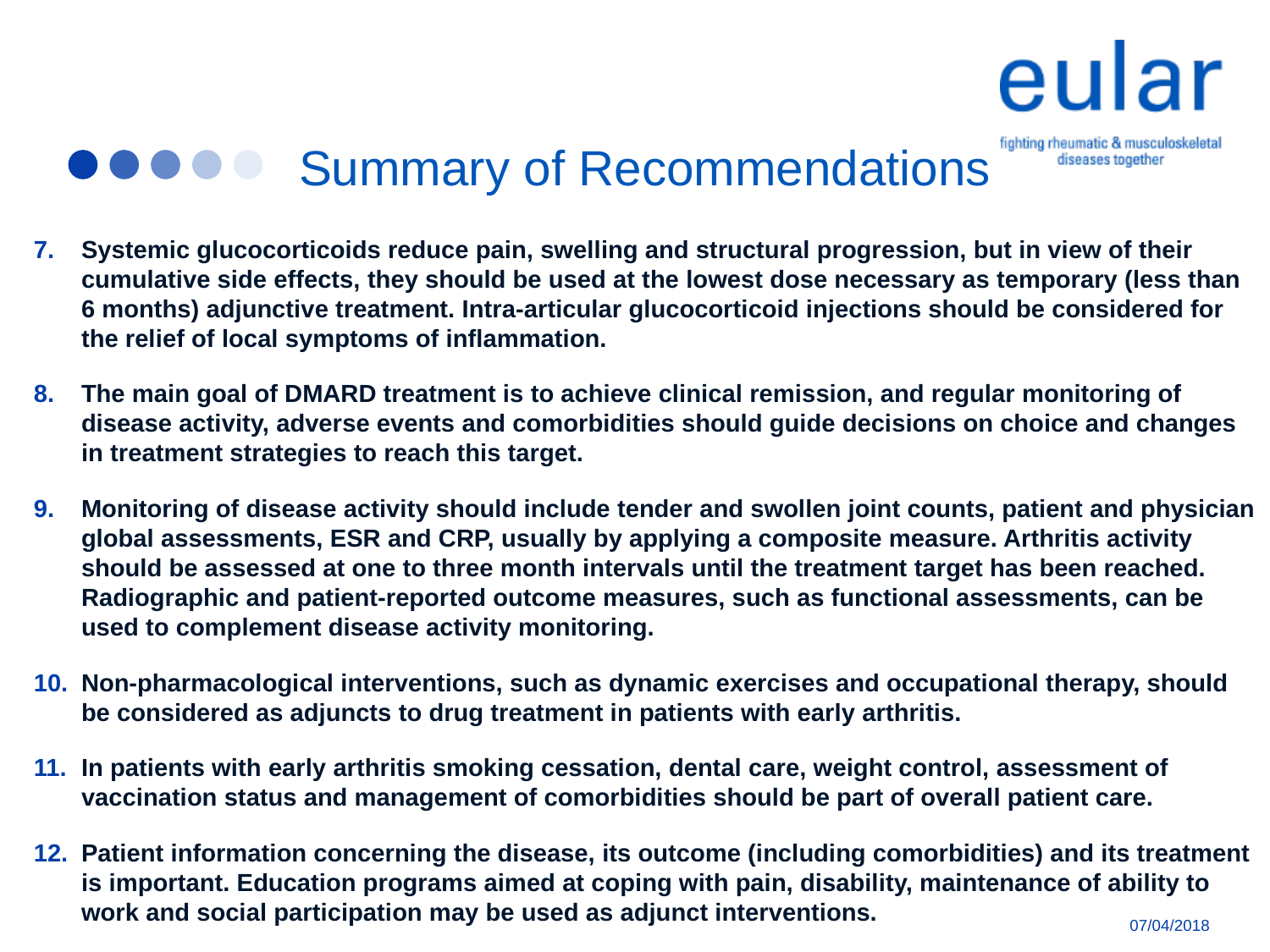

# Summary of Recommendations
Systemic glucocorticoids reduce pain, swelling and structural progression, but in view of their cumulative side effects, they should be used at the lowest dose necessary as temporary (less than 6 months) adjunctive treatment. Intra-articular glucocorticoid injections should be considered for the relief of local symptoms of inflammation.
The main goal of DMARD treatment is to achieve clinical remission, and regular monitoring of disease activity, adverse events and comorbidities should guide decisions on choice and changes in treatment strategies to reach this target.
Monitoring of disease activity should include tender and swollen joint counts, patient and physician global assessments, ESR and CRP, usually by applying a composite measure. Arthritis activity should be assessed at one to three month intervals until the treatment target has been reached. Radiographic and patient-reported outcome measures, such as functional assessments, can be used to complement disease activity monitoring.
Non-pharmacological interventions, such as dynamic exercises and occupational therapy, should be considered as adjuncts to drug treatment in patients with early arthritis.
In patients with early arthritis smoking cessation, dental care, weight control, assessment of vaccination status and management of comorbidities should be part of overall patient care.
Patient information concerning the disease, its outcome (including comorbidities) and its treatment is important. Education programs aimed at coping with pain, disability, maintenance of ability to work and social participation may be used as adjunct interventions.

07/04/2018